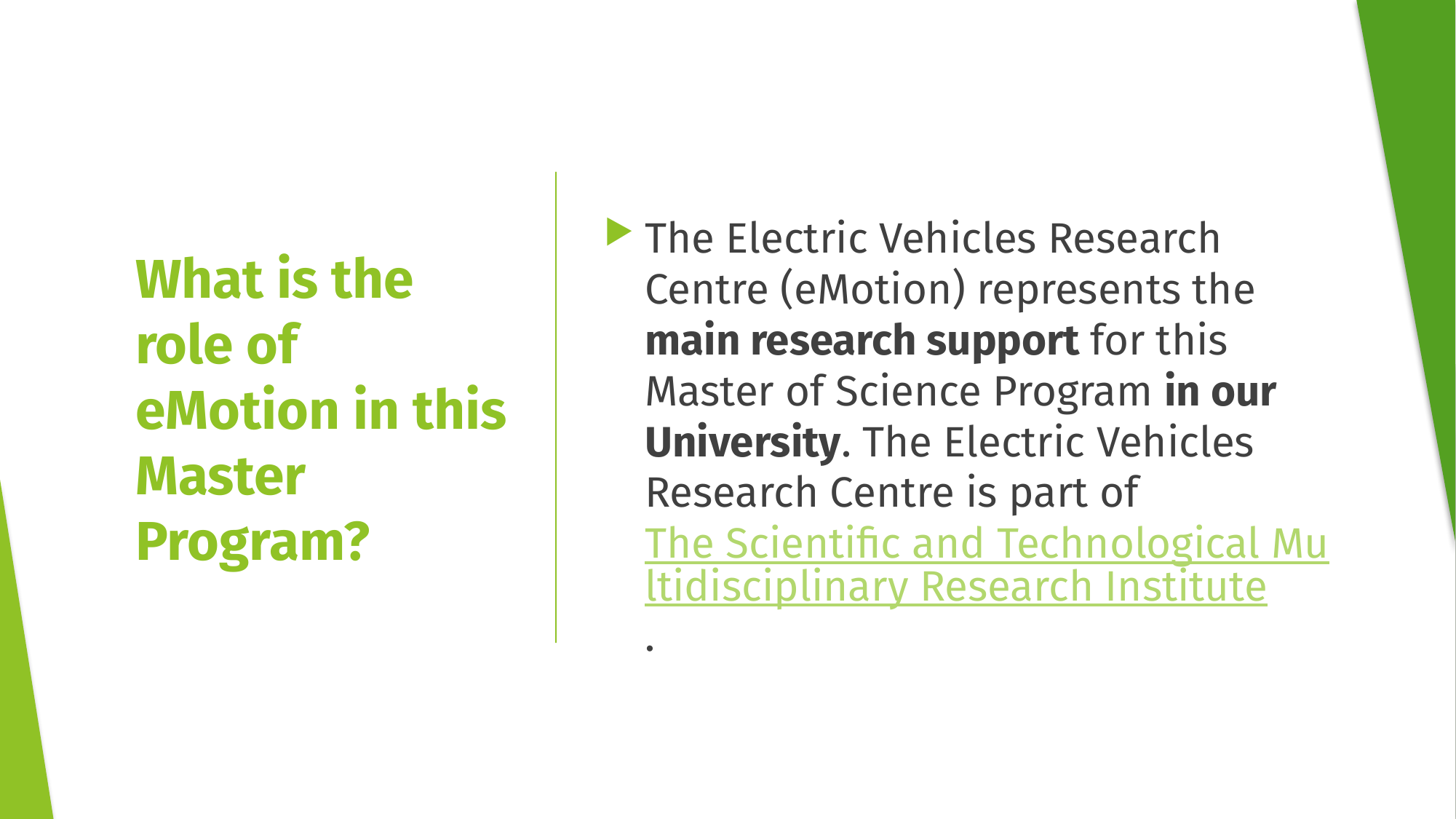

# What is the role of eMotion in this Master Program?
The Electric Vehicles Research Centre (eMotion) represents the main research support for this Master of Science Program in our University. The Electric Vehicles Research Centre is part of The Scientific and Technological Multidisciplinary Research Institute.